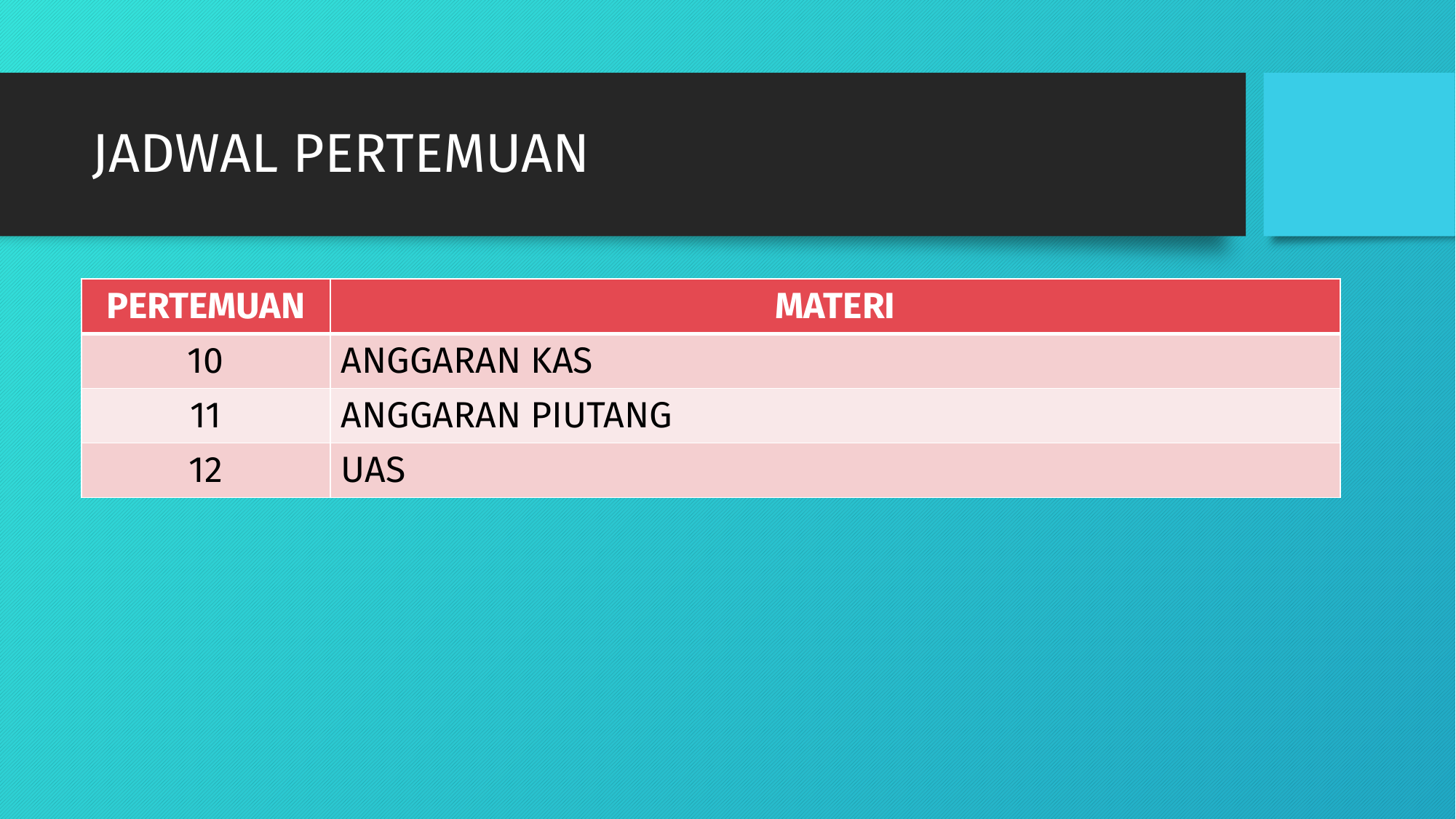

# JADWAL PERTEMUAN
| PERTEMUAN | MATERI |
| --- | --- |
| 10 | ANGGARAN KAS |
| 11 | ANGGARAN PIUTANG |
| 12 | UAS |